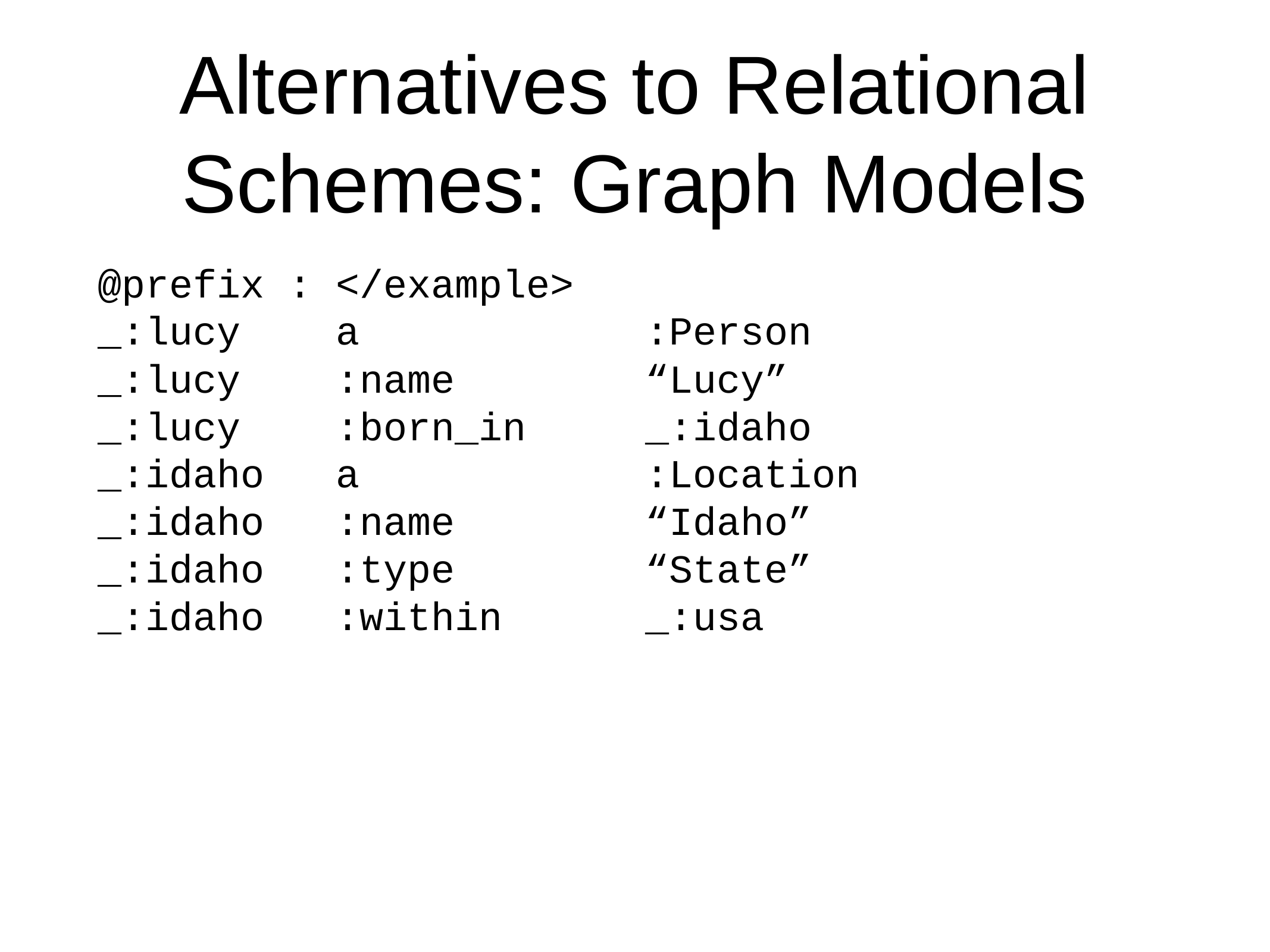

# Alternatives to Relational Schemes: Graph Models
@prefix : </example>
_:lucy    a            :Person
_:lucy    :name        “Lucy”
_:lucy    :born_in     _:idaho
_:idaho   a            :Location
_:idaho   :name        “Idaho”
_:idaho   :type        “State”
_:idaho   :within      _:usa